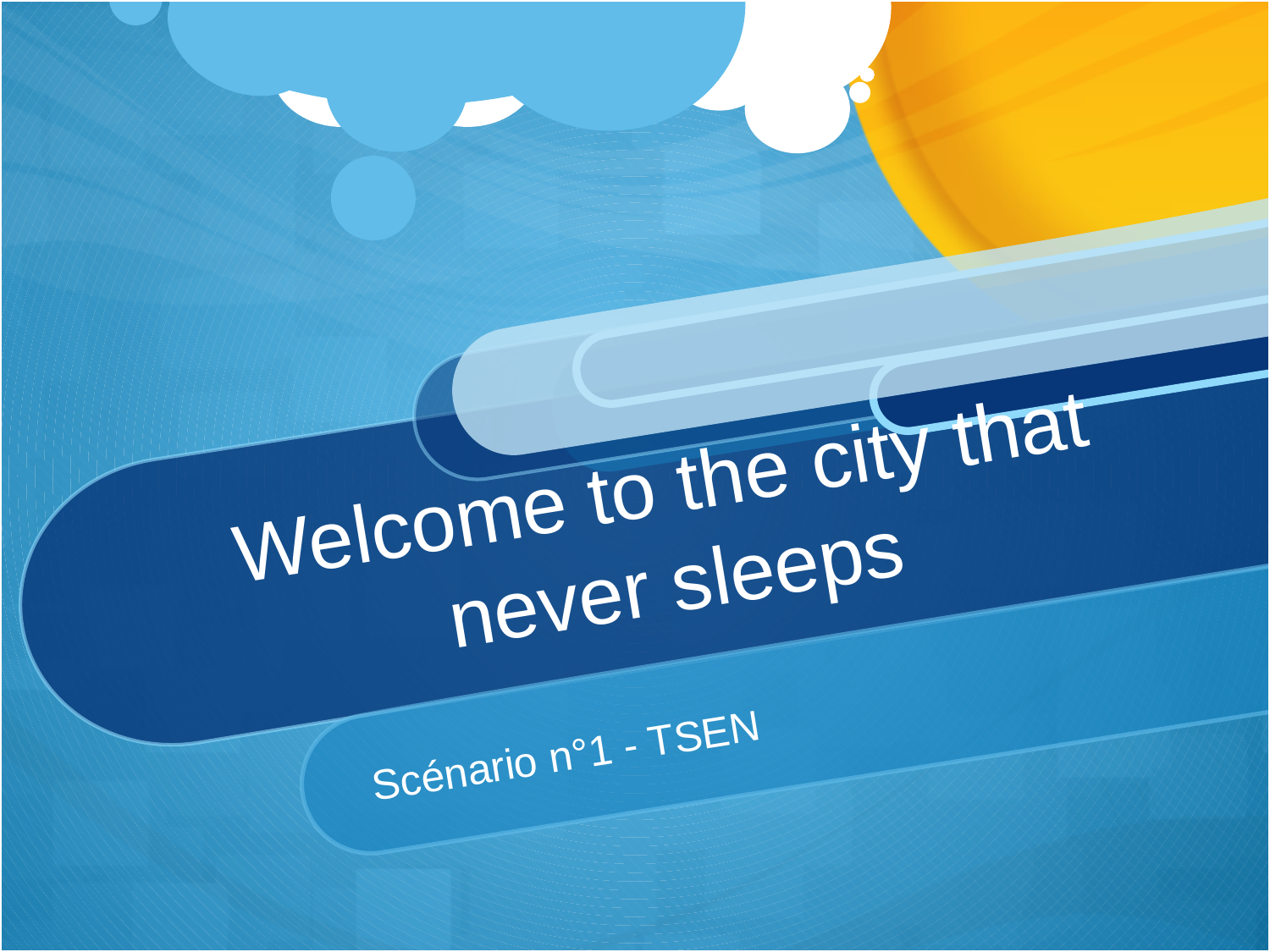

# Welcome to the city that never sleeps
Scénario n°1 - TSEN